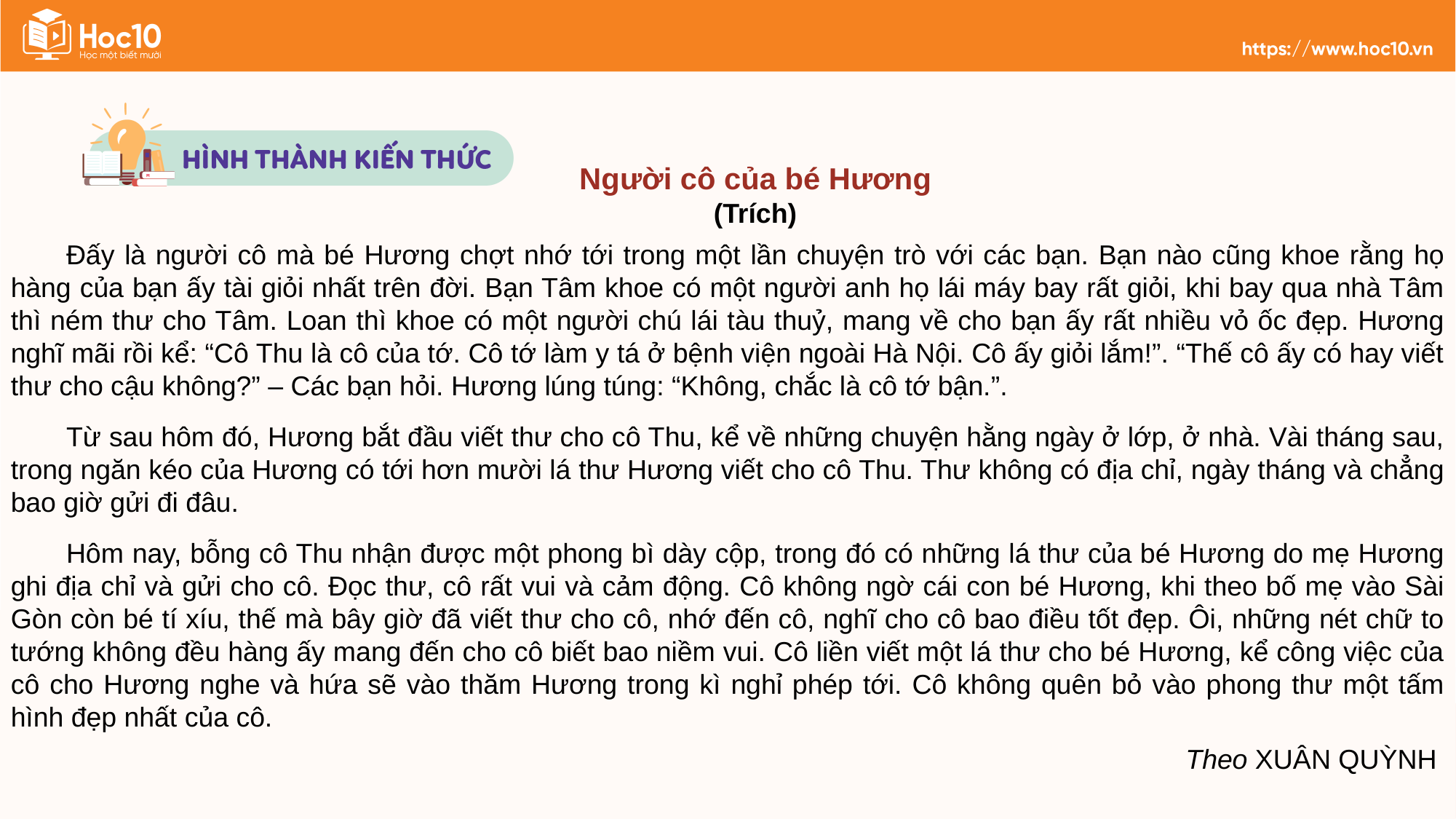

Người cô của bé Hương
(Trích)
Đấy là người cô mà bé Hương chợt nhớ tới trong một lần chuyện trò với các bạn. Bạn nào cũng khoe rằng họ hàng của bạn ấy tài giỏi nhất trên đời. Bạn Tâm khoe có một người anh họ lái máy bay rất giỏi, khi bay qua nhà Tâm thì ném thư cho Tâm. Loan thì khoe có một người chú lái tàu thuỷ, mang về cho bạn ấy rất nhiều vỏ ốc đẹp. Hương nghĩ mãi rồi kể: “Cô Thu là cô của tớ. Cô tớ làm y tá ở bệnh viện ngoài Hà Nội. Cô ấy giỏi lắm!”. “Thế cô ấy có hay viết thư cho cậu không?” – Các bạn hỏi. Hương lúng túng: “Không, chắc là cô tớ bận.”.
Từ sau hôm đó, Hương bắt đầu viết thư cho cô Thu, kể về những chuyện hằng ngày ở lớp, ở nhà. Vài tháng sau, trong ngăn kéo của Hương có tới hơn mười lá thư Hương viết cho cô Thu. Thư không có địa chỉ, ngày tháng và chẳng bao giờ gửi đi đâu.
Hôm nay, bỗng cô Thu nhận được một phong bì dày cộp, trong đó có những lá thư của bé Hương do mẹ Hương ghi địa chỉ và gửi cho cô. Đọc thư, cô rất vui và cảm động. Cô không ngờ cái con bé Hương, khi theo bố mẹ vào Sài Gòn còn bé tí xíu, thế mà bây giờ đã viết thư cho cô, nhớ đến cô, nghĩ cho cô bao điều tốt đẹp. Ôi, những nét chữ to tướng không đều hàng ấy mang đến cho cô biết bao niềm vui. Cô liền viết một lá thư cho bé Hương, kể công việc của cô cho Hương nghe và hứa sẽ vào thăm Hương trong kì nghỉ phép tới. Cô không quên bỏ vào phong thư một tấm hình đẹp nhất của cô.
Theo XUÂN QUỲNH